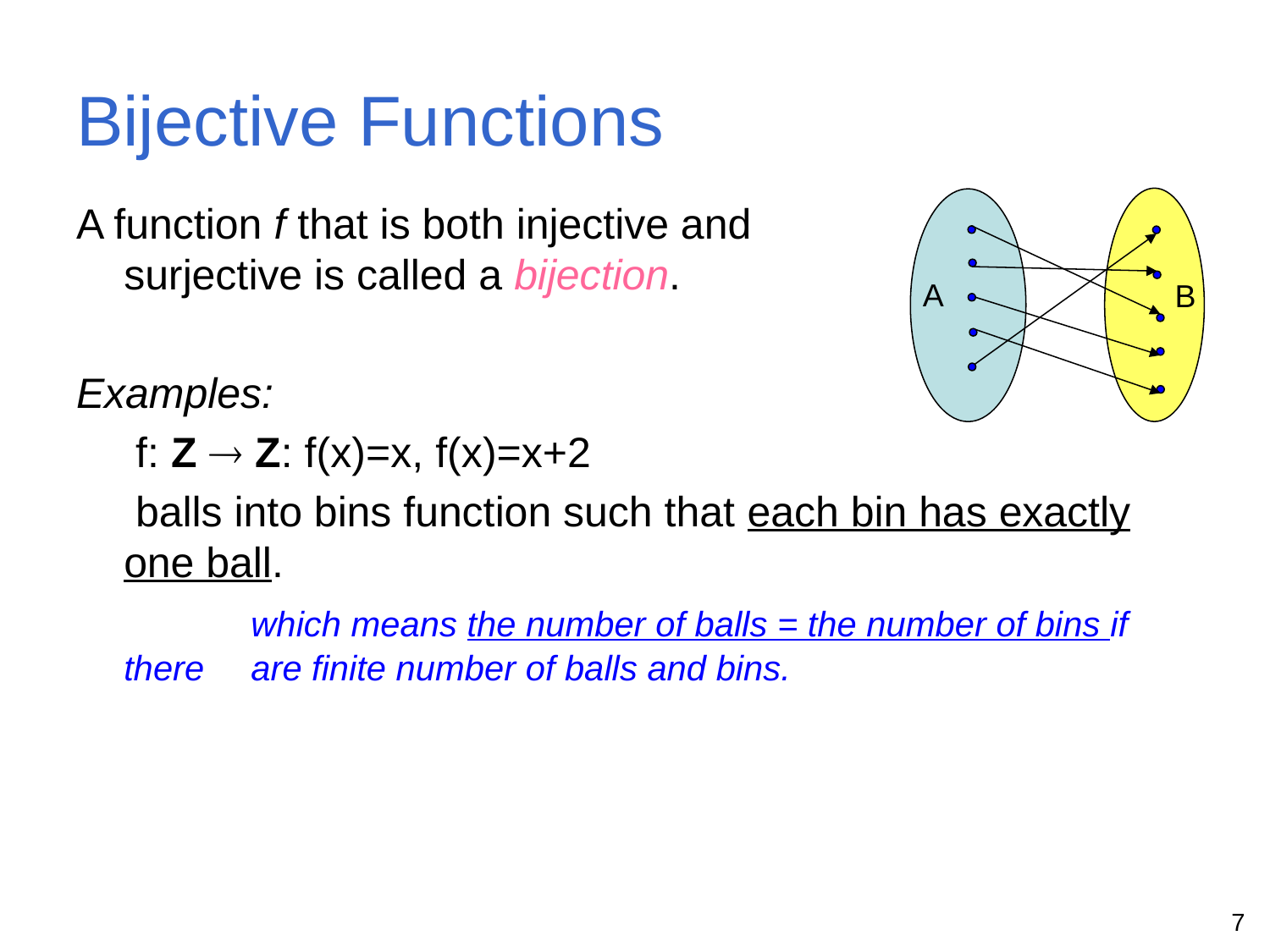

# Bijective Functions

A
B

A function f that is both injective and
surjective is called a bijection.

Examples:
	 f: Z → Z: f(x)=x, f(x)=x+2
	 balls into bins function such that each bin has exactly one ball.
		which means the number of balls = the number of bins if there 	are finite number of balls and bins.